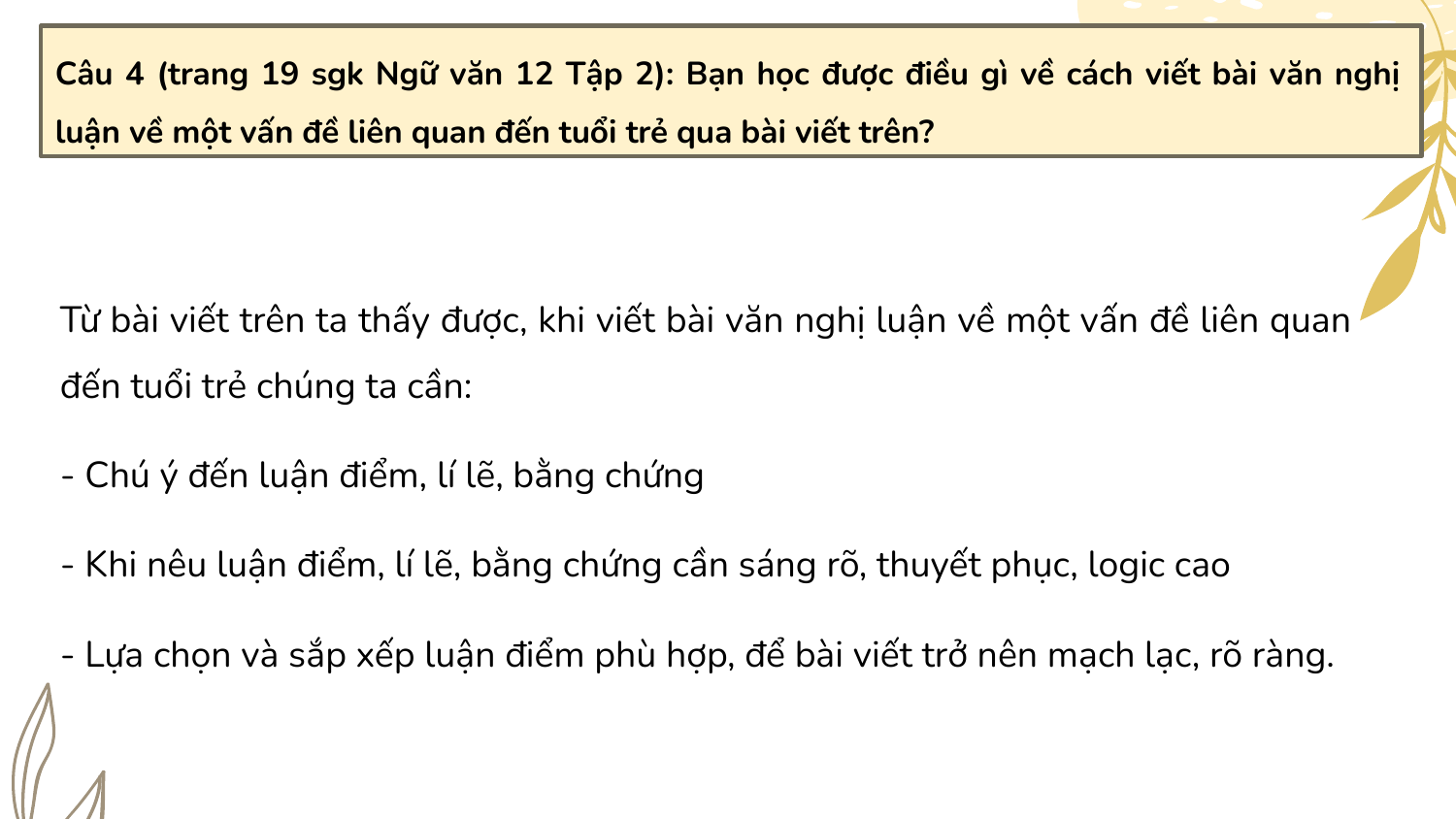

Câu 4 (trang 19 sgk Ngữ văn 12 Tập 2): Bạn học được điều gì về cách viết bài văn nghị luận về một vấn đề liên quan đến tuổi trẻ qua bài viết trên?
Từ bài viết trên ta thấy được, khi viết bài văn nghị luận về một vấn đề liên quan đến tuổi trẻ chúng ta cần:
- Chú ý đến luận điểm, lí lẽ, bằng chứng
- Khi nêu luận điểm, lí lẽ, bằng chứng cần sáng rõ, thuyết phục, logic cao
- Lựa chọn và sắp xếp luận điểm phù hợp, để bài viết trở nên mạch lạc, rõ ràng.